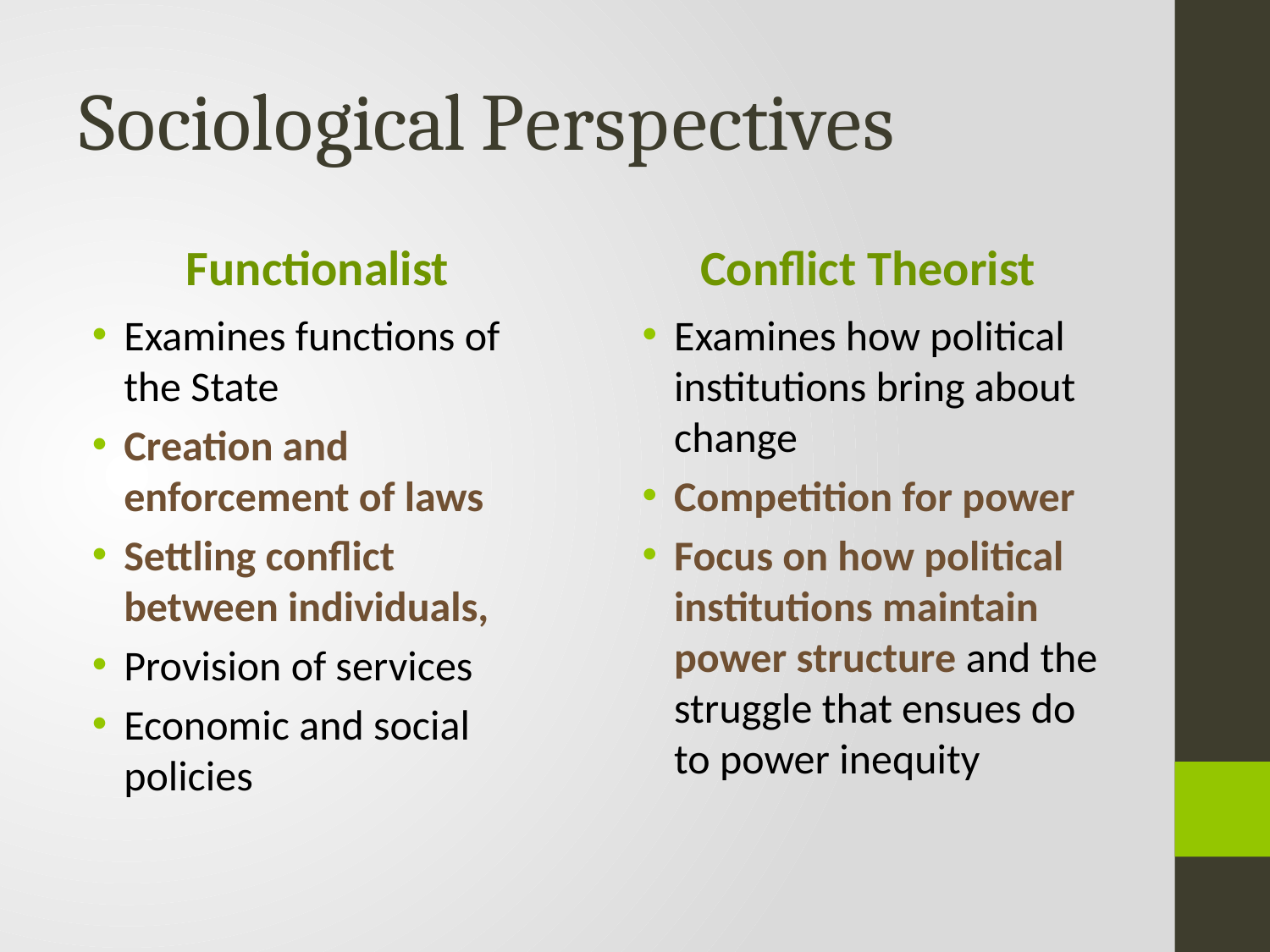

# Sociological Perspectives
Functionalist
Conflict Theorist
Examines functions of the State
Creation and enforcement of laws
Settling conflict between individuals,
Provision of services
Economic and social policies
Examines how political institutions bring about change
Competition for power
Focus on how political institutions maintain power structure and the struggle that ensues do to power inequity